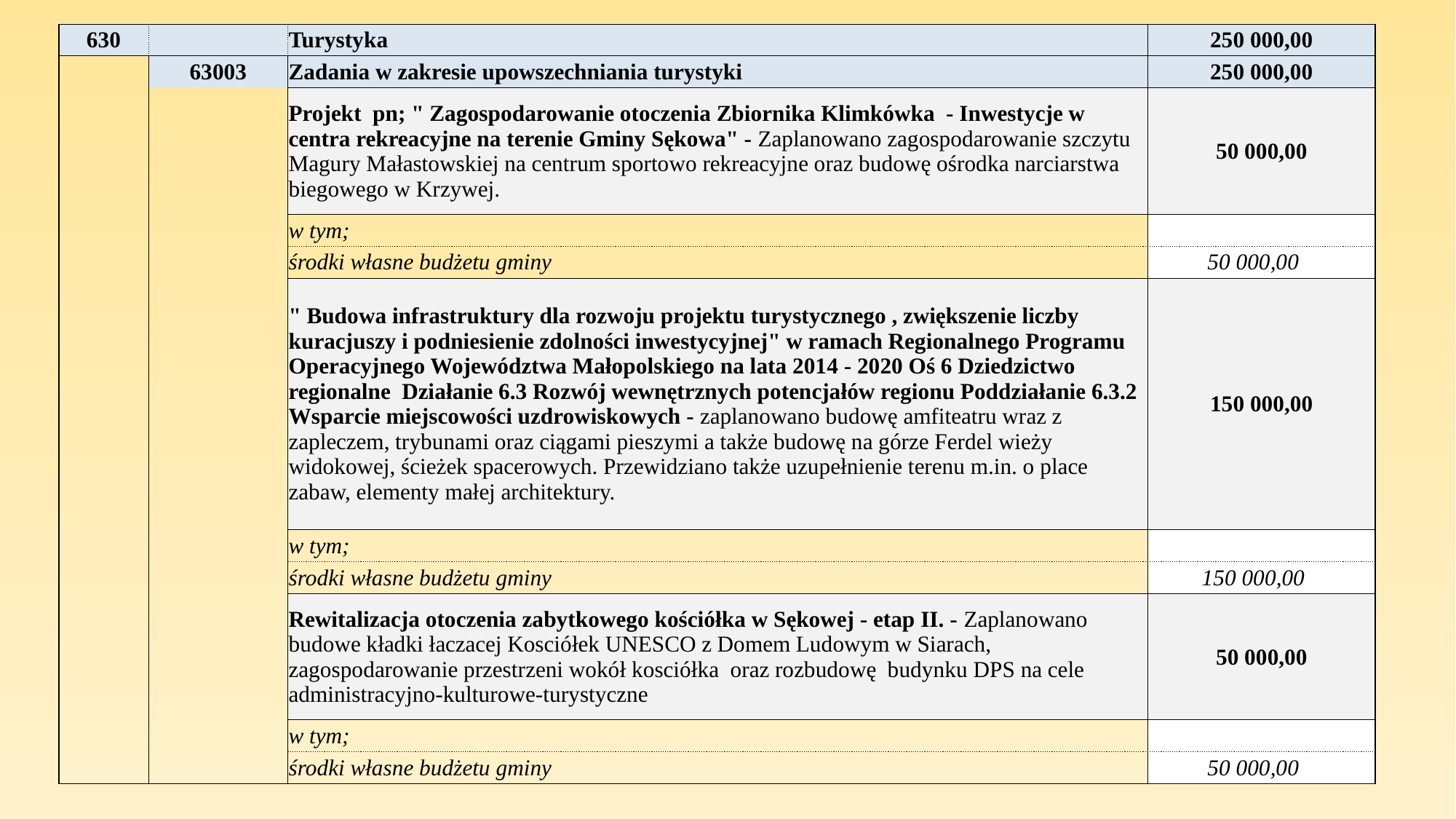

| 630 |  | Turystyka | 250 000,00 |
| --- | --- | --- | --- |
|  | 63003 | Zadania w zakresie upowszechniania turystyki | 250 000,00 |
|  |  | Projekt pn; " Zagospodarowanie otoczenia Zbiornika Klimkówka - Inwestycje w centra rekreacyjne na terenie Gminy Sękowa" - Zaplanowano zagospodarowanie szczytu Magury Małastowskiej na centrum sportowo rekreacyjne oraz budowę ośrodka narciarstwa biegowego w Krzywej. | 50 000,00 |
|  |  | w tym; |  |
|  |  | środki własne budżetu gminy | 50 000,00 |
|  |  | " Budowa infrastruktury dla rozwoju projektu turystycznego , zwiększenie liczby kuracjuszy i podniesienie zdolności inwestycyjnej" w ramach Regionalnego Programu Operacyjnego Województwa Małopolskiego na lata 2014 - 2020 Oś 6 Dziedzictwo regionalne Działanie 6.3 Rozwój wewnętrznych potencjałów regionu Poddziałanie 6.3.2 Wsparcie miejscowości uzdrowiskowych - zaplanowano budowę amfiteatru wraz z zapleczem, trybunami oraz ciągami pieszymi a także budowę na górze Ferdel wieży widokowej, ścieżek spacerowych. Przewidziano także uzupełnienie terenu m.in. o place zabaw, elementy małej architektury. | 150 000,00 |
|  |  | w tym; |  |
|  |  | środki własne budżetu gminy | 150 000,00 |
|  |  | Rewitalizacja otoczenia zabytkowego kościółka w Sękowej - etap II. - Zaplanowano budowe kładki łaczacej Kosciółek UNESCO z Domem Ludowym w Siarach, zagospodarowanie przestrzeni wokół kosciółka oraz rozbudowę budynku DPS na cele administracyjno-kulturowe-turystyczne | 50 000,00 |
|  |  | w tym; |  |
|  |  | środki własne budżetu gminy | 50 000,00 |